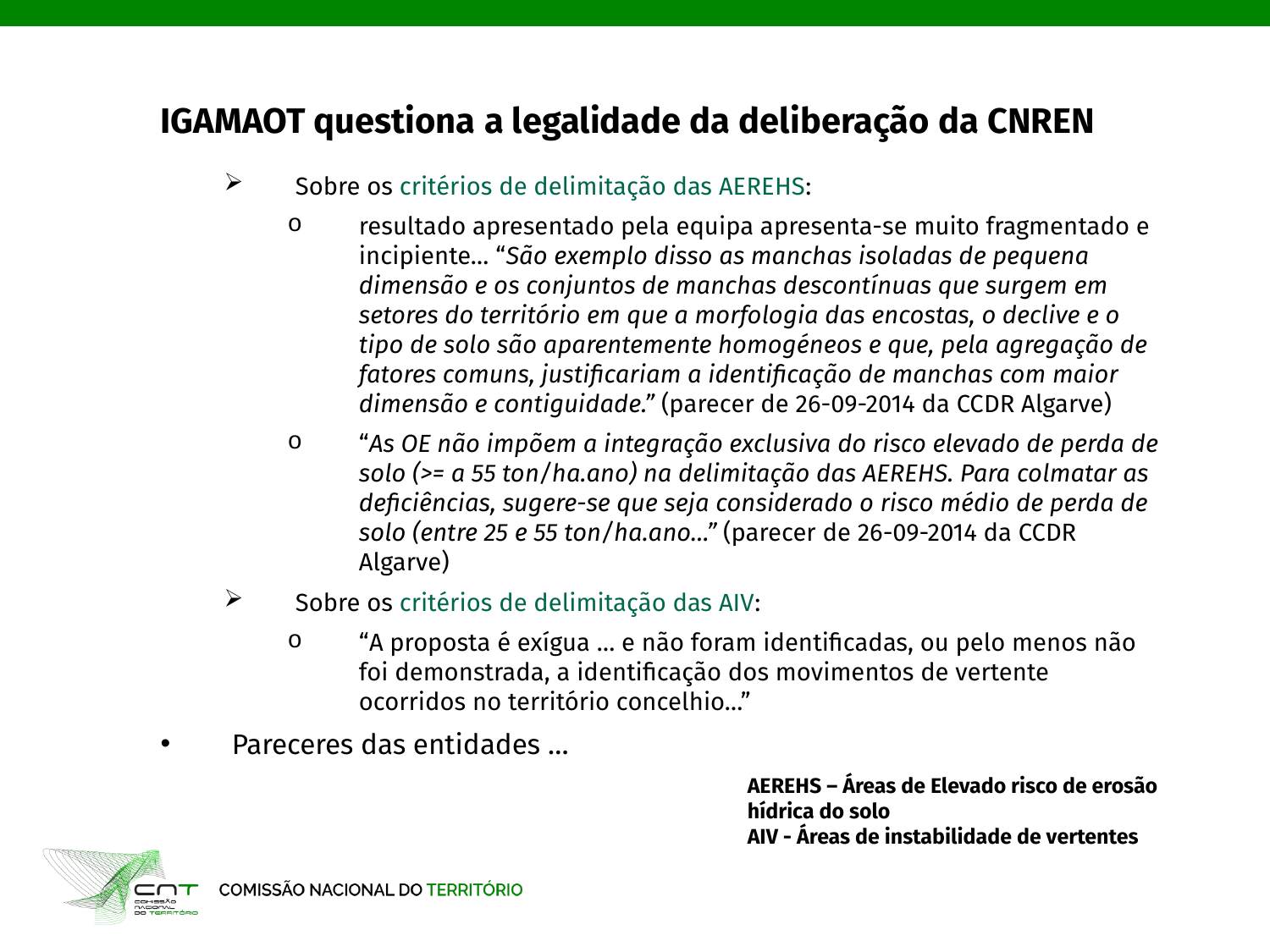

IGAMAOT questiona a legalidade da deliberação da CNREN

Sobre os critérios de delimitação das AEREHS:
resultado apresentado pela equipa apresenta-se muito fragmentado e incipiente… “São exemplo disso as manchas isoladas de pequena dimensão e os conjuntos de manchas descontínuas que surgem em setores do território em que a morfologia das encostas, o declive e o tipo de solo são aparentemente homogéneos e que, pela agregação de fatores comuns, justificariam a identificação de manchas com maior dimensão e contiguidade.” (parecer de 26-09-2014 da CCDR Algarve)
“As OE não impõem a integração exclusiva do risco elevado de perda de solo (>= a 55 ton/ha.ano) na delimitação das AEREHS. Para colmatar as deficiências, sugere-se que seja considerado o risco médio de perda de solo (entre 25 e 55 ton/ha.ano…” (parecer de 26-09-2014 da CCDR Algarve)
Sobre os critérios de delimitação das AIV:
“A proposta é exígua … e não foram identificadas, ou pelo menos não foi demonstrada, a identificação dos movimentos de vertente ocorridos no território concelhio…”
Pareceres das entidades …

AEREHS – Áreas de Elevado risco de erosão hídrica do solo
AIV - Áreas de instabilidade de vertentes